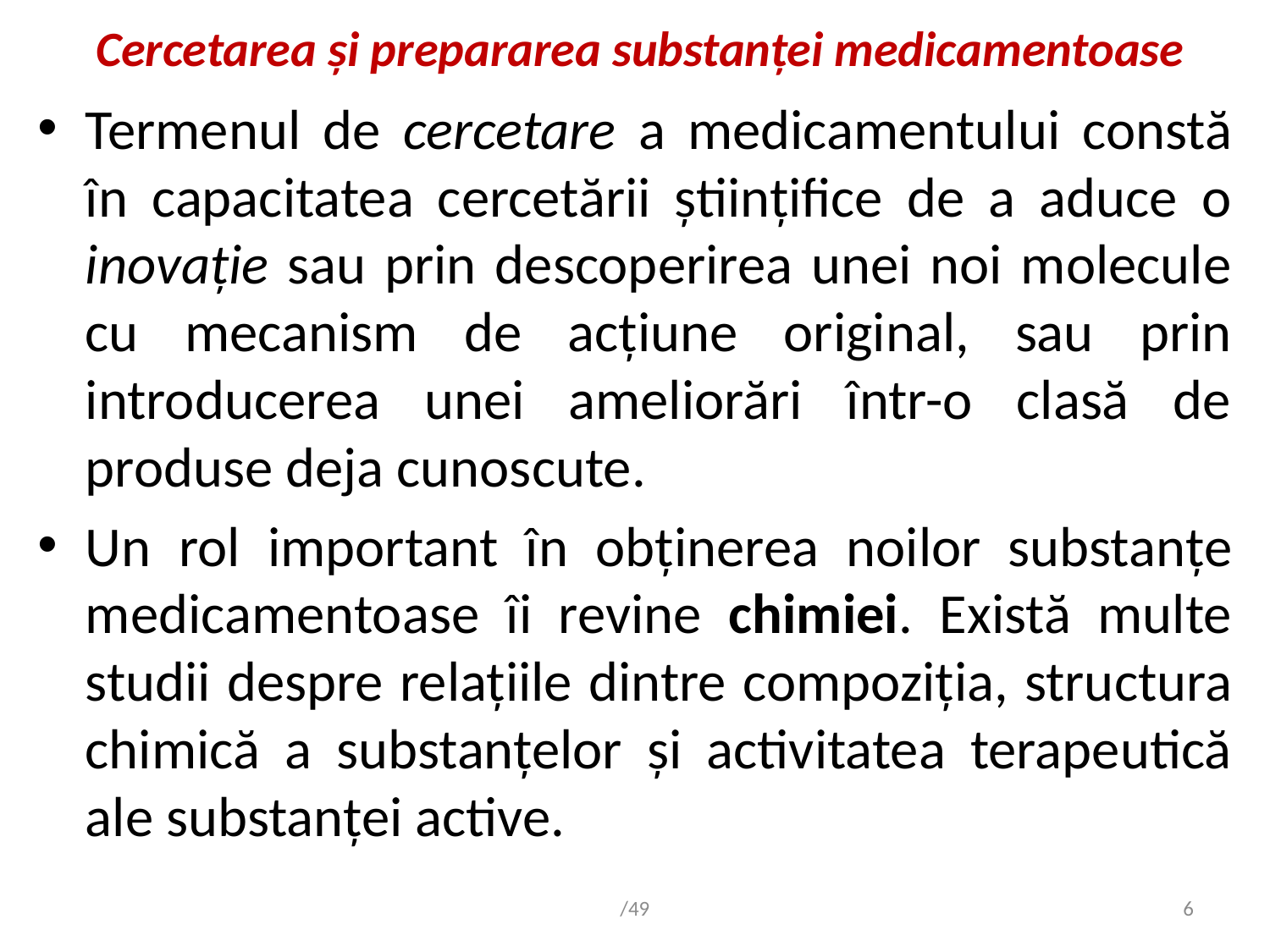

# Cercetarea și prepararea substanței medicamentoase
Termenul de cercetare a medicamentului constă în capacitatea cercetării științifice de a aduce o inovație sau prin descoperirea unei noi molecule cu mecanism de acțiune original, sau prin introducerea unei ameliorări într-o clasă de produse deja cunoscute.
Un rol important în obţinerea noilor substanţe medicamentoase îi revine chimiei. Există multe studii despre relaţiile dintre compoziţia, structura chimică a substanţelor şi activitatea terapeutică ale substanţei active.

/49
6